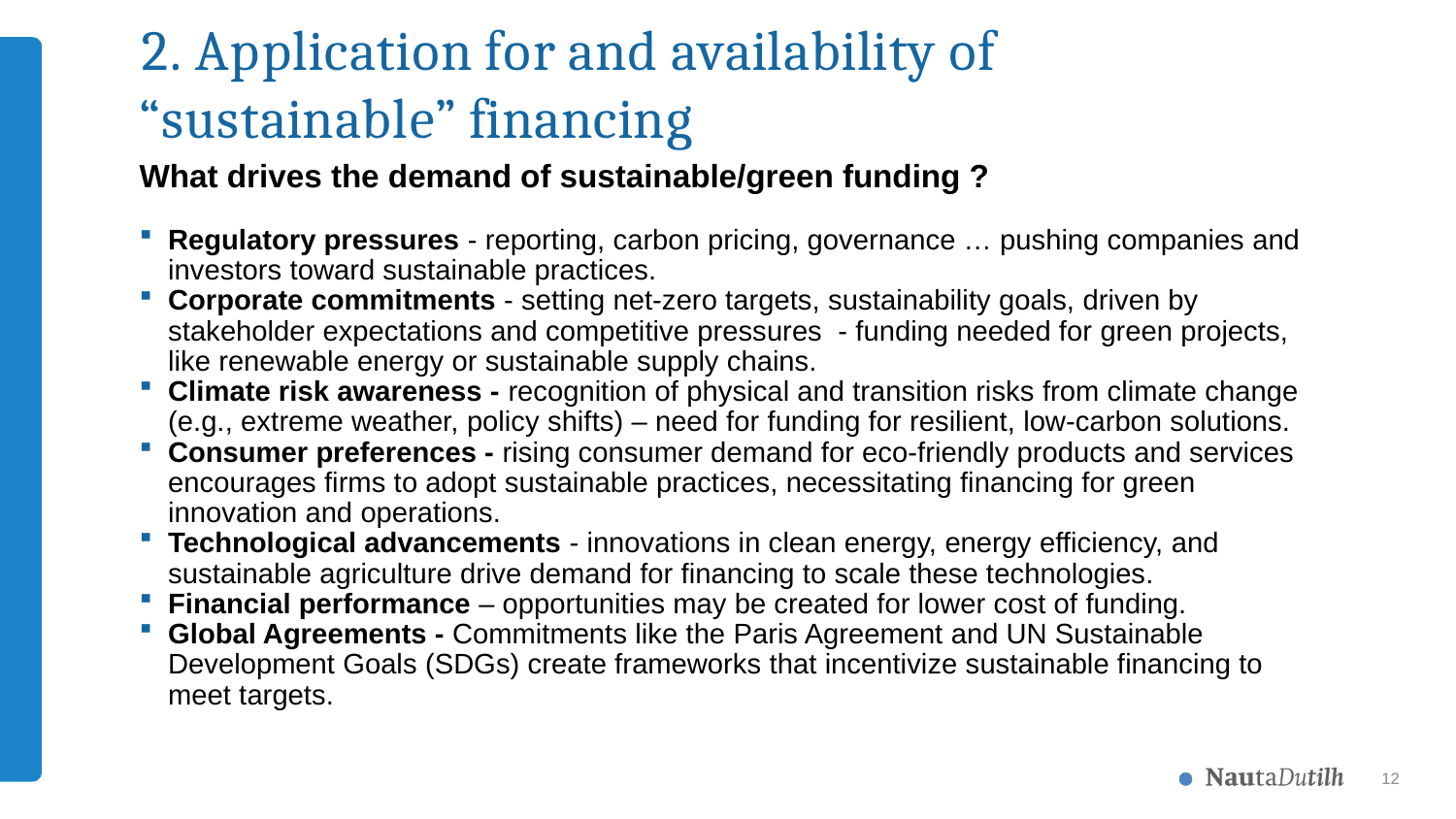

# 2. Application for and availability of “sustainable” financing
What drives the demand of sustainable/green funding ?

Regulatory pressures - reporting, carbon pricing, governance … pushing companies and investors toward sustainable practices.
Corporate commitments - setting net-zero targets, sustainability goals, driven by stakeholder expectations and competitive pressures  - funding needed for green projects, like renewable energy or sustainable supply chains.
Climate risk awareness - recognition of physical and transition risks from climate change (e.g., extreme weather, policy shifts) – need for funding for resilient, low-carbon solutions.
Consumer preferences - rising consumer demand for eco-friendly products and services encourages firms to adopt sustainable practices, necessitating financing for green innovation and operations.
Technological advancements - innovations in clean energy, energy efficiency, and sustainable agriculture drive demand for financing to scale these technologies.
Financial performance – opportunities may be created for lower cost of funding.
Global Agreements - Commitments like the Paris Agreement and UN Sustainable Development Goals (SDGs) create frameworks that incentivize sustainable financing to meet targets.

12